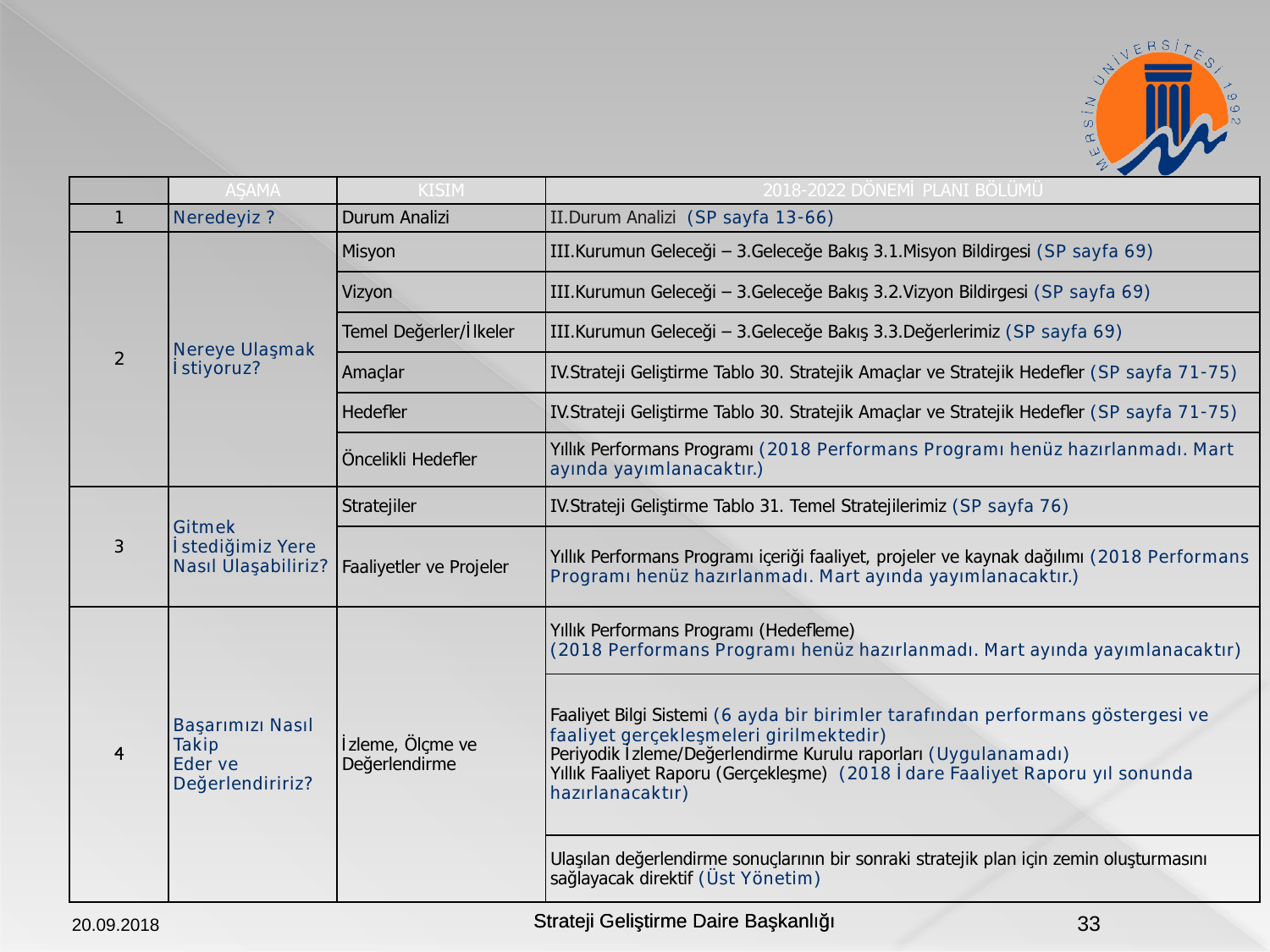

|  | AŞAMA | KISIM | 2018-2022 DÖNEMİ PLANI BÖLÜMÜ |
| --- | --- | --- | --- |
| 1 | Neredeyiz ? | Durum Analizi | II.Durum Analizi (SP sayfa 13-66) |
| 2 | Nereye Ulaşmak İstiyoruz? | Misyon | III.Kurumun Geleceği – 3.Geleceğe Bakış 3.1.Misyon Bildirgesi (SP sayfa 69) |
|  |  | Vizyon | III.Kurumun Geleceği – 3.Geleceğe Bakış 3.2.Vizyon Bildirgesi (SP sayfa 69) |
|  |  | Temel Değerler/İlkeler | III.Kurumun Geleceği – 3.Geleceğe Bakış 3.3.Değerlerimiz (SP sayfa 69) |
|  |  | Amaçlar | IV.Strateji Geliştirme Tablo 30. Stratejik Amaçlar ve Stratejik Hedefler (SP sayfa 71-75) |
|  |  | Hedefler | IV.Strateji Geliştirme Tablo 30. Stratejik Amaçlar ve Stratejik Hedefler (SP sayfa 71-75) |
|  |  | Öncelikli Hedefler | Yıllık Performans Programı (2018 Performans Programı henüz hazırlanmadı. Mart ayında yayımlanacaktır.) |
| 3 | Gitmek İstediğimiz Yere Nasıl Ulaşabiliriz? | Stratejiler | IV.Strateji Geliştirme Tablo 31. Temel Stratejilerimiz (SP sayfa 76) |
|  |  | Faaliyetler ve Projeler | Yıllık Performans Programı içeriği faaliyet, projeler ve kaynak dağılımı (2018 Performans Programı henüz hazırlanmadı. Mart ayında yayımlanacaktır.) |
| 4 | Başarımızı Nasıl Takip Eder ve Değerlendiririz? | İzleme, Ölçme ve Değerlendirme | Yıllık Performans Programı (Hedefleme) (2018 Performans Programı henüz hazırlanmadı. Mart ayında yayımlanacaktır) |
|  |  |  | Faaliyet Bilgi Sistemi (6 ayda bir birimler tarafından performans göstergesi ve faaliyet gerçekleşmeleri girilmektedir) Periyodik İzleme/Değerlendirme Kurulu raporları (Uygulanamadı) Yıllık Faaliyet Raporu (Gerçekleşme) (2018 İdare Faaliyet Raporu yıl sonunda hazırlanacaktır) |
|  |  |  | Ulaşılan değerlendirme sonuçlarının bir sonraki stratejik plan için zemin oluşturmasını sağlayacak direktif (Üst Yönetim) |
20.09.2018
33